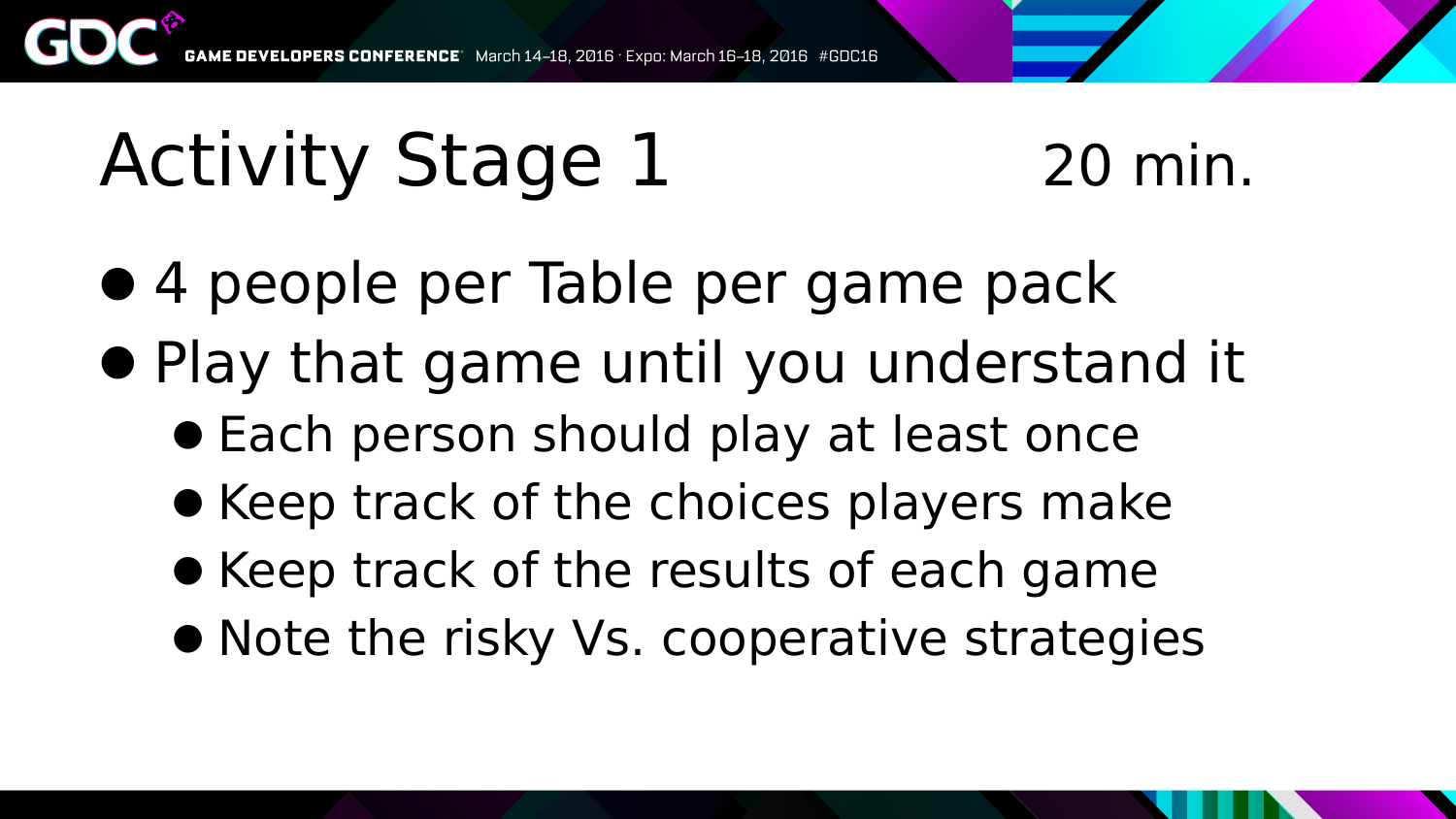

# Activity Stage 1 		   20 min.
4 people per Table per game pack
Play that game until you understand it
Each person should play at least once
Keep track of the choices players make
Keep track of the results of each game
Note the risky Vs. cooperative strategies